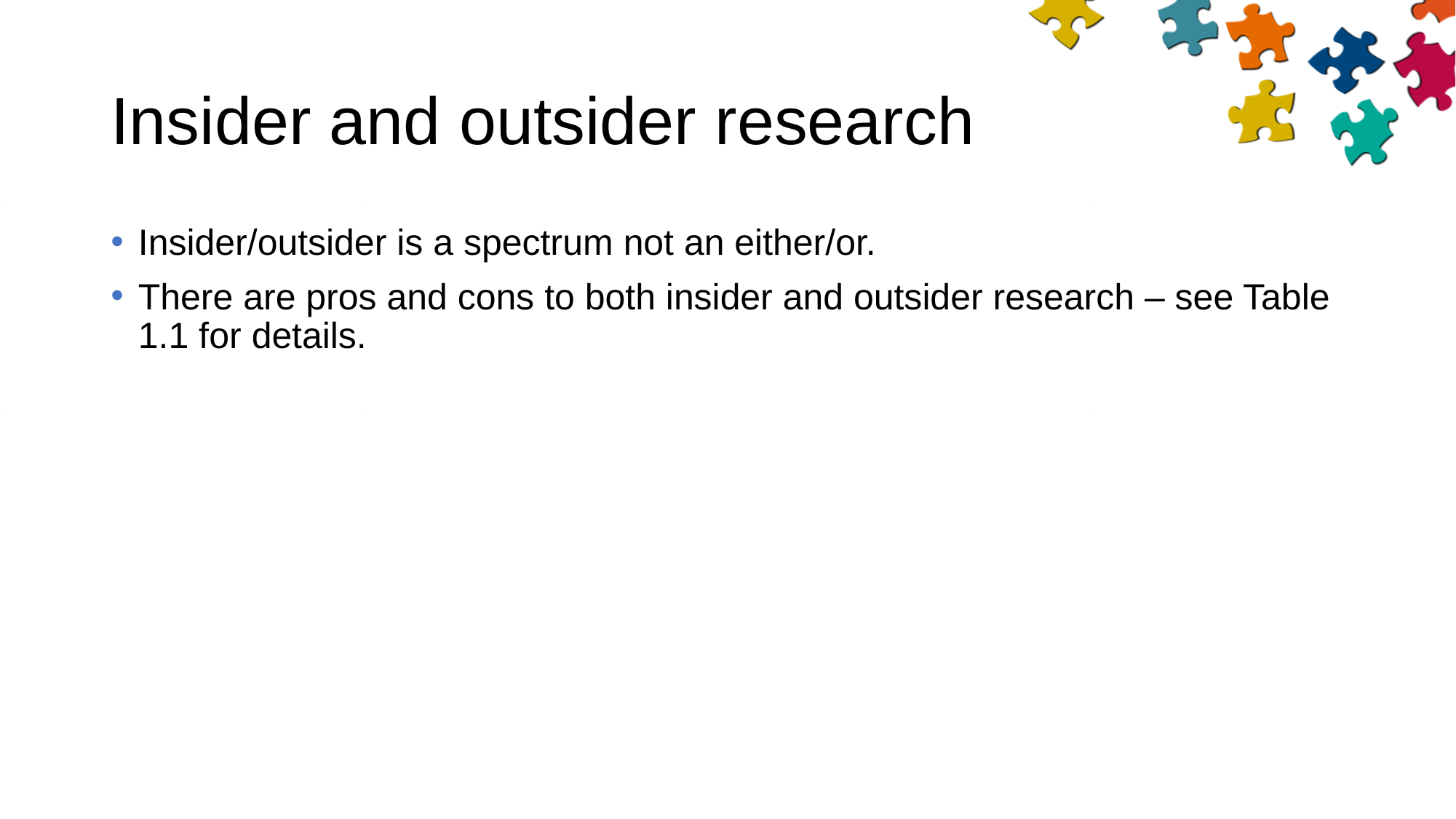

# Insider and outsider research
Insider/outsider is a spectrum not an either/or.
There are pros and cons to both insider and outsider research – see Table 1.1 for details.